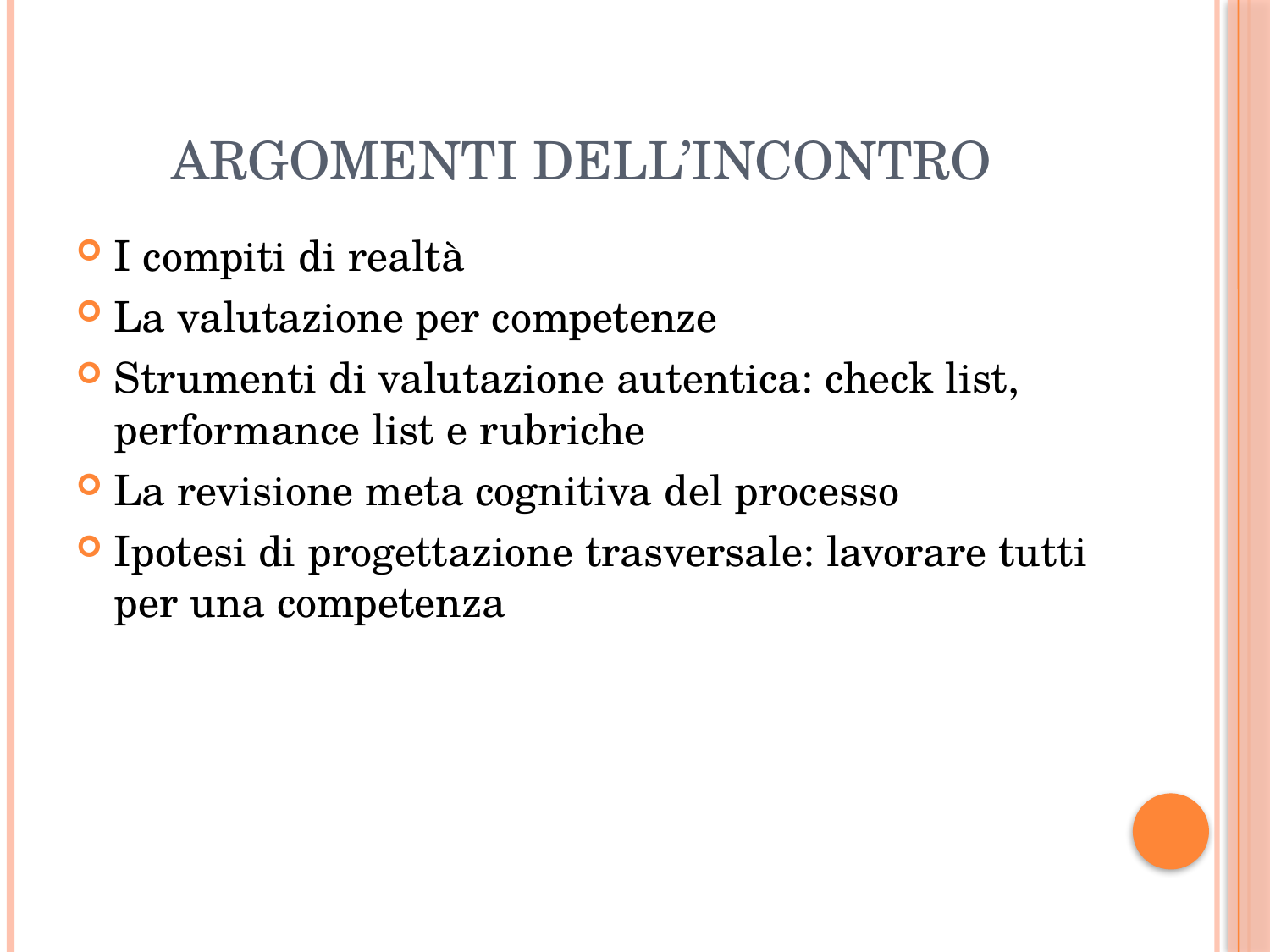

# ARGOMENTI DELL’INCONTRO
I compiti di realtà
La valutazione per competenze
Strumenti di valutazione autentica: check list, performance list e rubriche
La revisione meta cognitiva del processo
Ipotesi di progettazione trasversale: lavorare tutti per una competenza